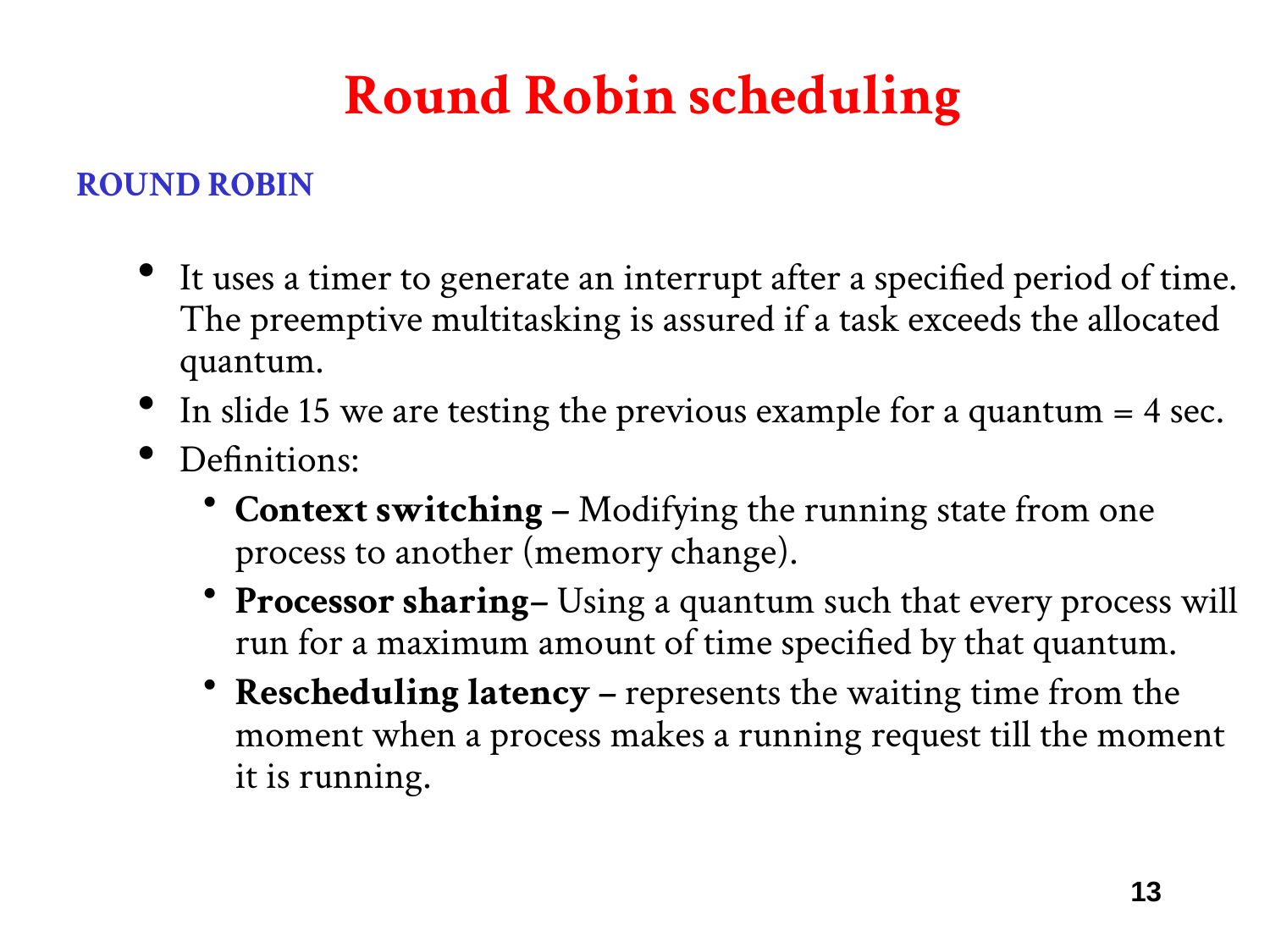

Round Robin scheduling
ROUND ROBIN

It uses a timer to generate an interrupt after a specified period of time. The preemptive multitasking is assured if a task exceeds the allocated quantum.
In slide 15 we are testing the previous example for a quantum = 4 sec.
Definitions:
Context switching – Modifying the running state from one process to another (memory change).
Processor sharing– Using a quantum such that every process will run for a maximum amount of time specified by that quantum.
Rescheduling latency – represents the waiting time from the moment when a process makes a running request till the moment it is running.
13